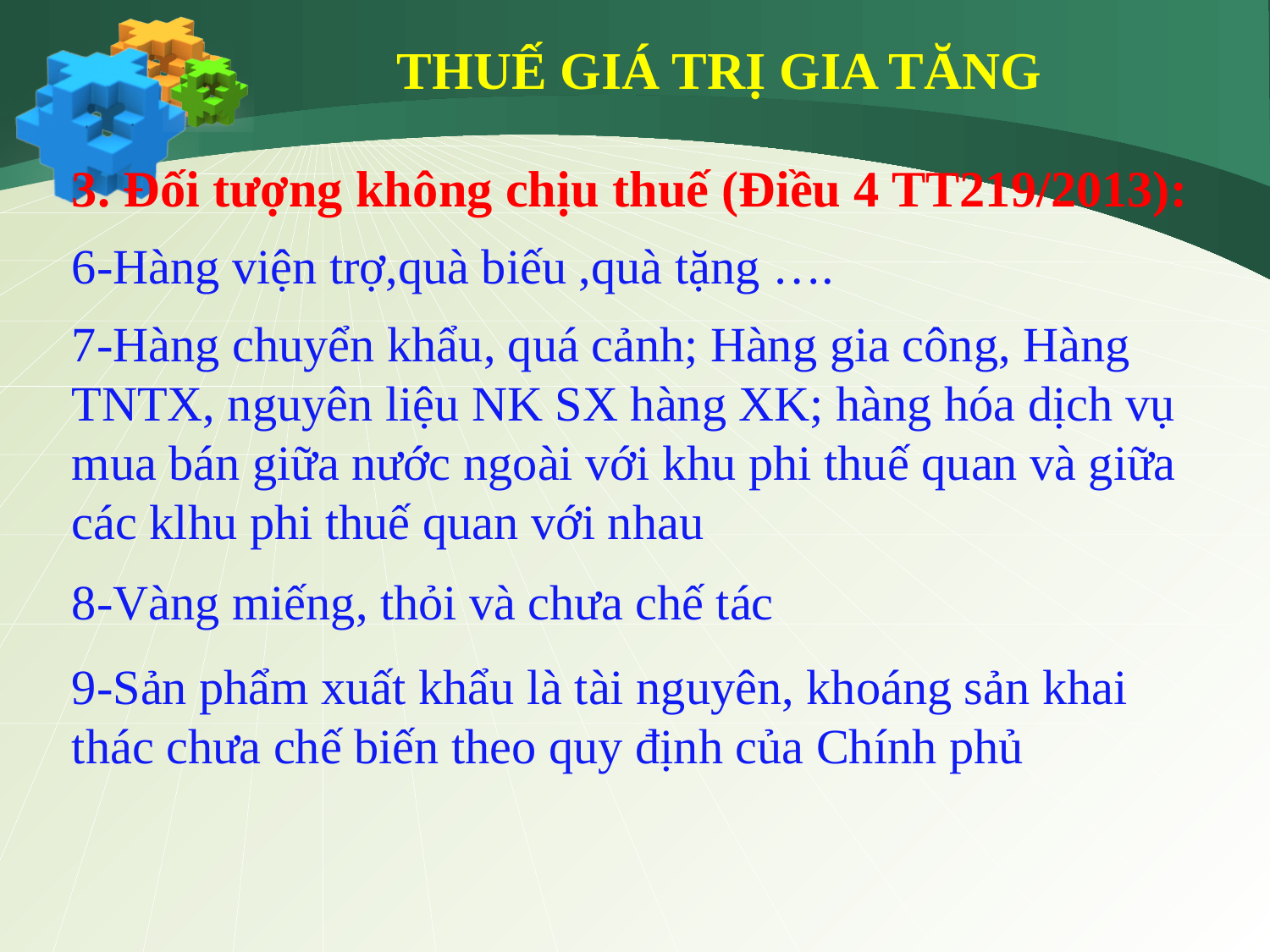

THUẾ GIÁ TRỊ GIA TĂNG
3. Đối tượng không chịu thuế (Điều 4 TT219/2013):

6-Hàng viện trợ,quà biếu ,quà tặng ….

7-Hàng chuyển khẩu, quá cảnh; Hàng gia công, Hàng TNTX, nguyên liệu NK SX hàng XK; hàng hóa dịch vụ  mua bán giữa nước ngoài với khu phi thuế quan và giữa các klhu phi thuế quan với nhau

8-Vàng miếng, thỏi và chưa chế tác

9-Sản phẩm xuất khẩu là tài nguyên, khoáng sản khai thác chưa chế biến theo quy định của Chính phủ